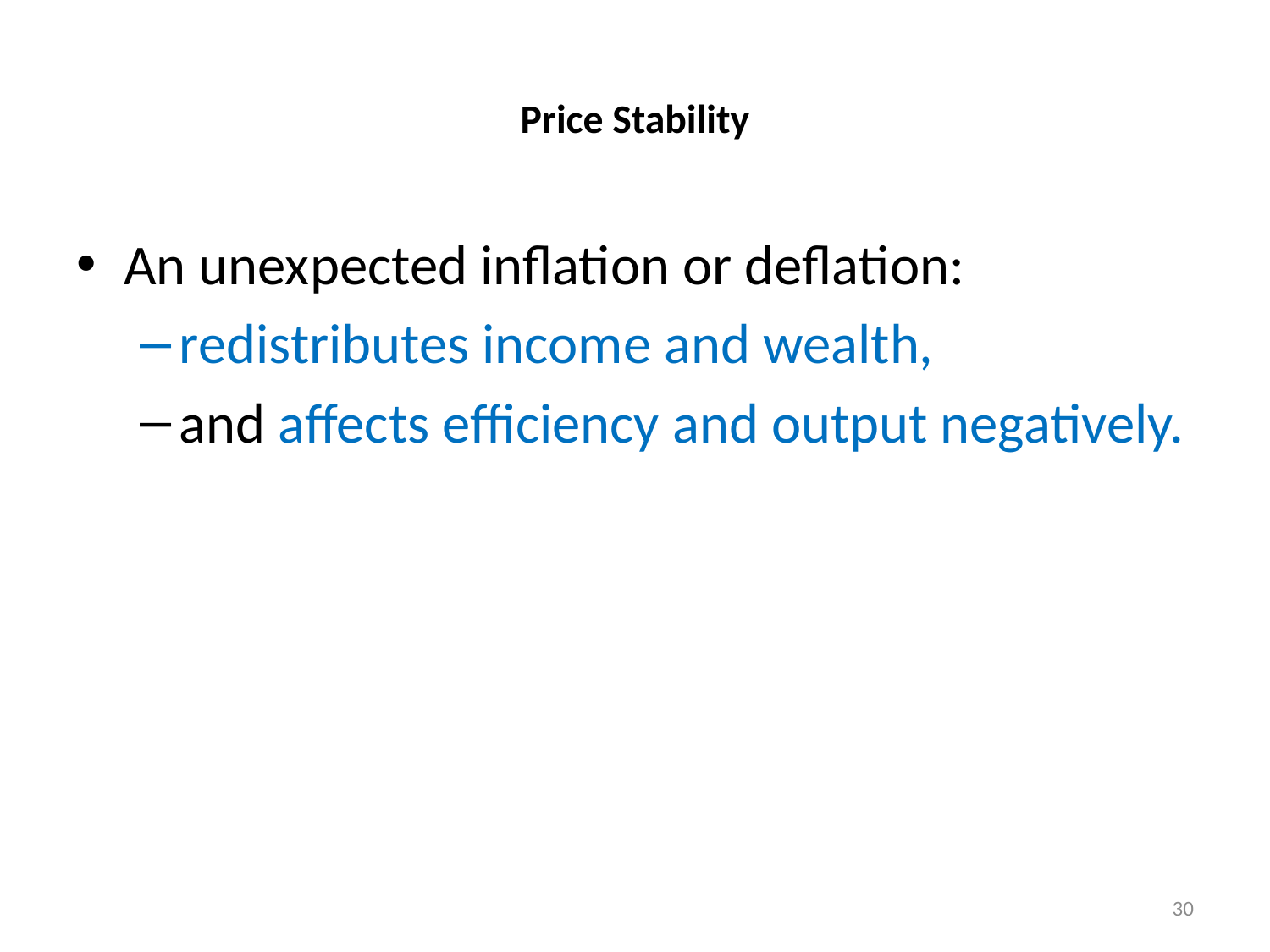

# Price Stability
An unexpected inflation or deflation:
redistributes income and wealth,
and affects efficiency and output negatively.

30